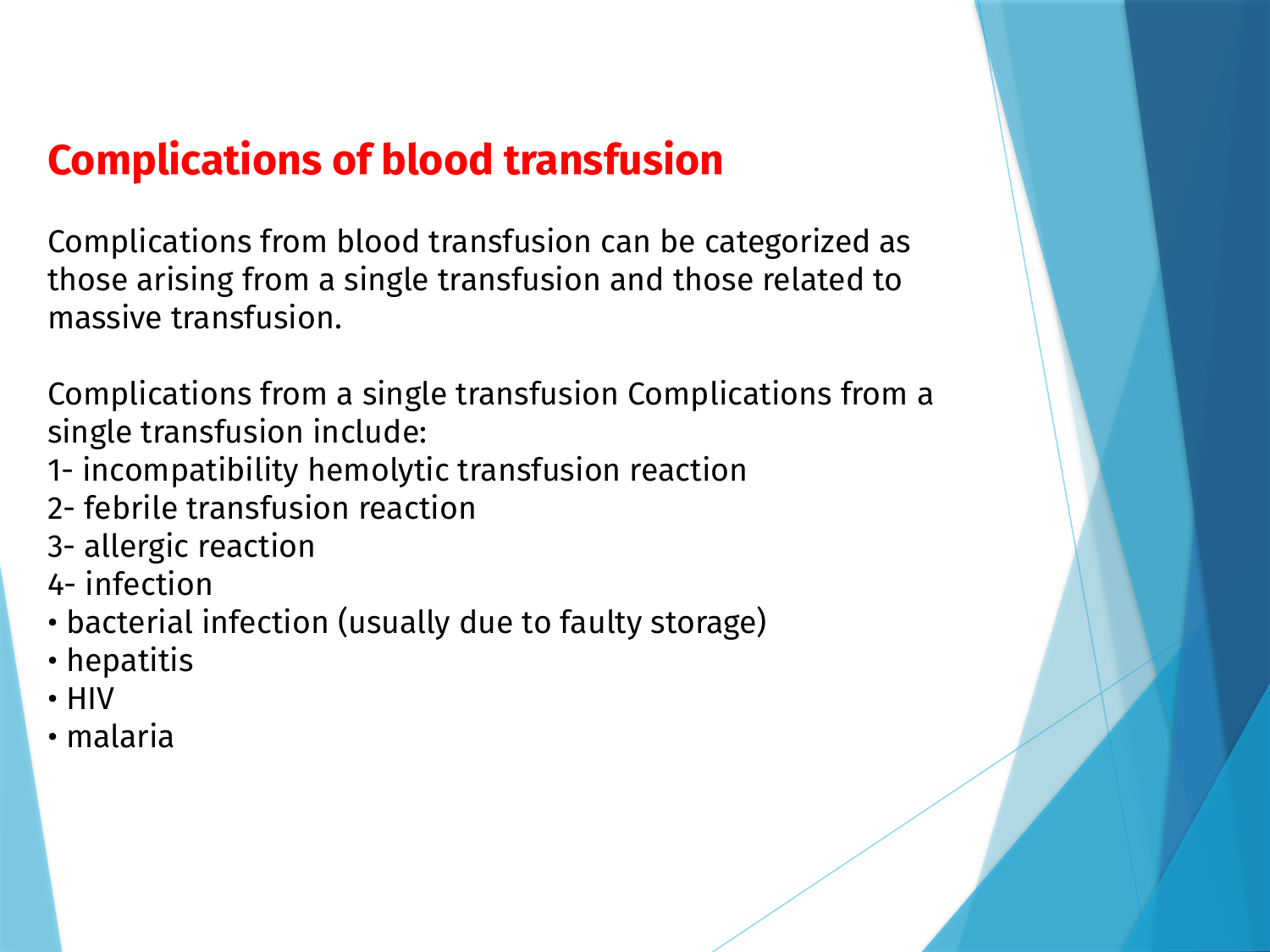

Complications of blood transfusion

Complications from blood transfusion can be categorized as those arising from a single transfusion and those related to massive transfusion.

Complications from a single transfusion Complications from a single transfusion include:
1- incompatibility hemolytic transfusion reaction
2- febrile transfusion reaction
3- allergic reaction
4- infection
• bacterial infection (usually due to faulty storage)
• hepatitis
• HIV
• malaria